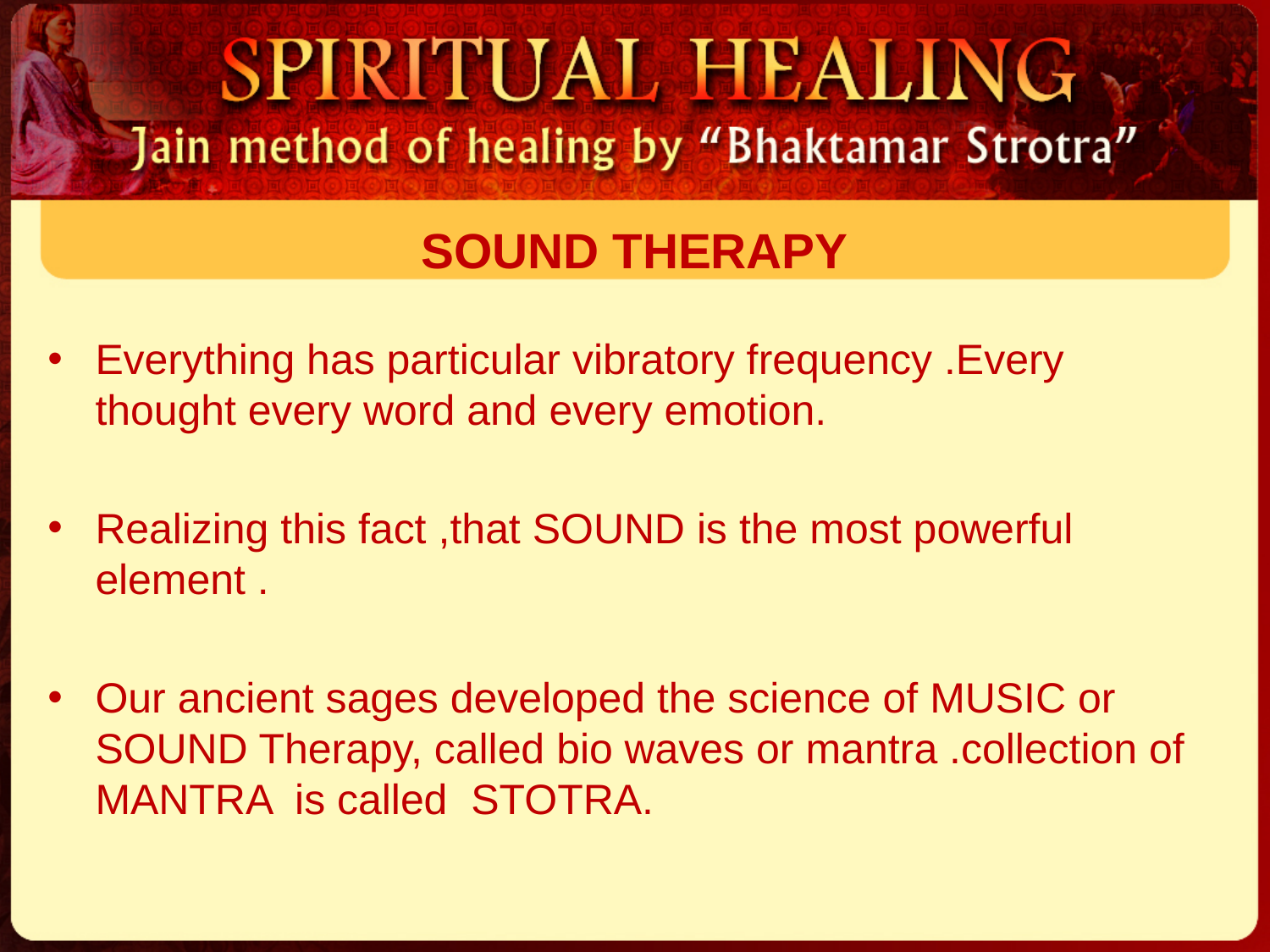

# SOUND THERAPY
Everything has particular vibratory frequency .Every thought every word and every emotion.

Realizing this fact ,that SOUND is the most powerful element .

Our ancient sages developed the science of MUSIC or SOUND Therapy, called bio waves or mantra .collection of  MANTRA  is called  STOTRA.